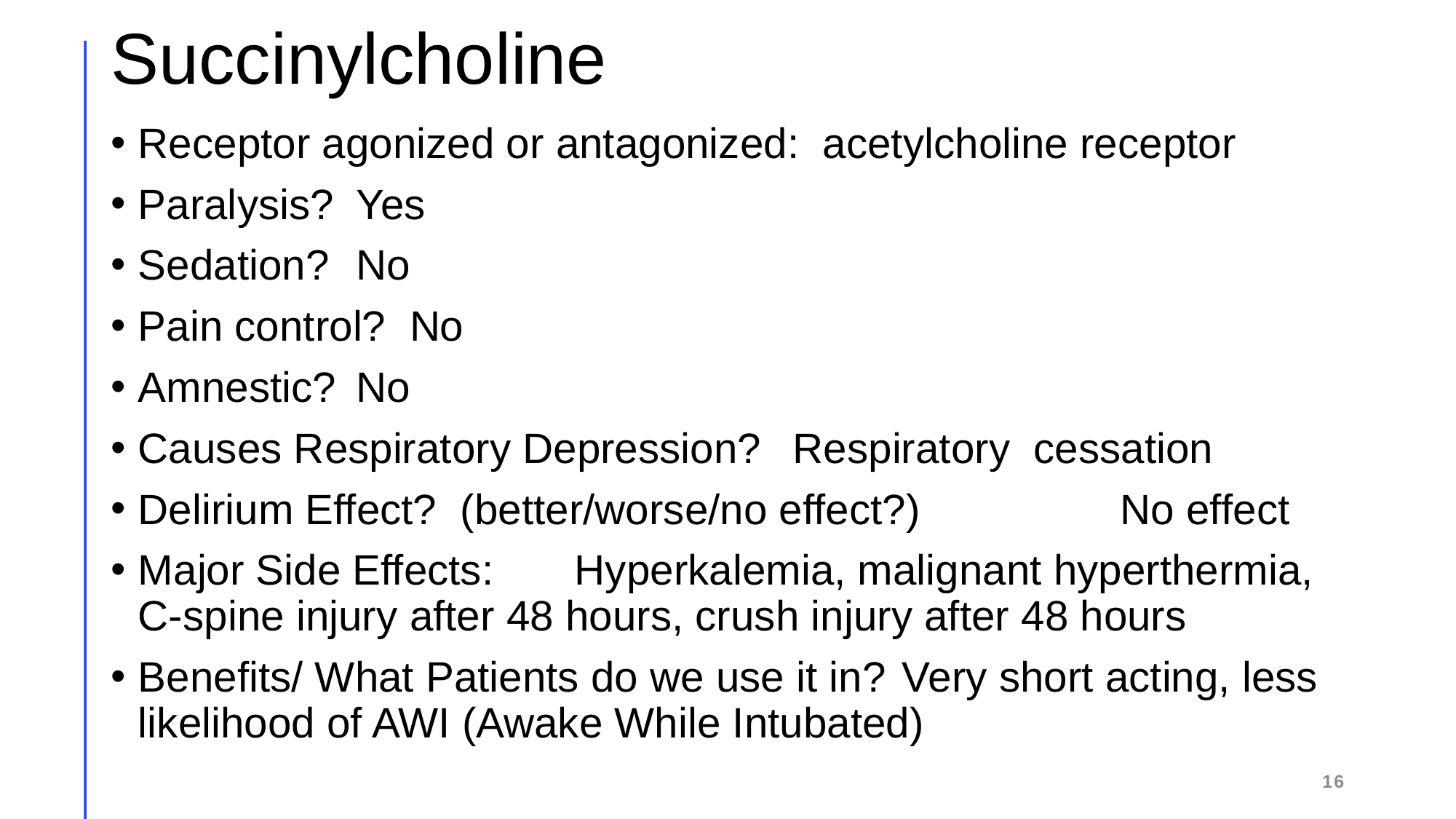

# Succinylcholine
Receptor agonized or antagonized:  acetylcholine receptor
Paralysis?	Yes
Sedation?	No
Pain control?  No
Amnestic?	No
Causes Respiratory Depression?	Respiratory  cessation
Delirium Effect?  (better/worse/no effect?)		No effect
Major Side Effects:	Hyperkalemia, malignant hyperthermia, C-spine injury after 48 hours, crush injury after 48 hours
Benefits/ What Patients do we use it in?	Very short acting, less likelihood of AWI (Awake While Intubated)
16